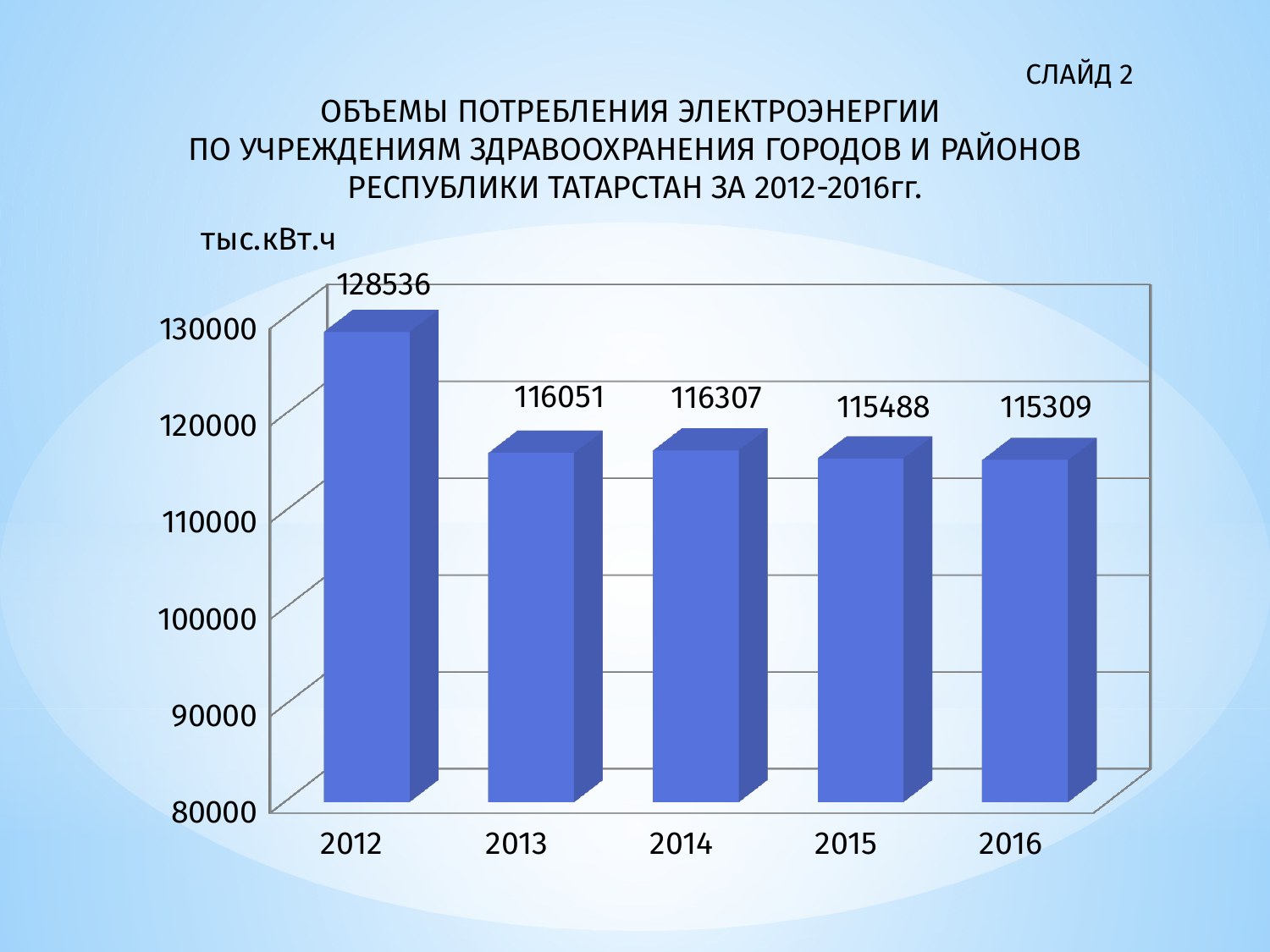

СЛАЙД 2
ОБЪЕМЫ ПОТРЕБЛЕНИЯ ЭЛЕКТРОЭНЕРГИИ
 ПО УЧРЕЖДЕНИЯМ ЗДРАВООХРАНЕНИЯ ГОРОДОВ И РАЙОНОВ
РЕСПУБЛИКИ ТАТАРСТАН ЗА 2012-2016гг.

[unsupported chart]

[unsupported chart]